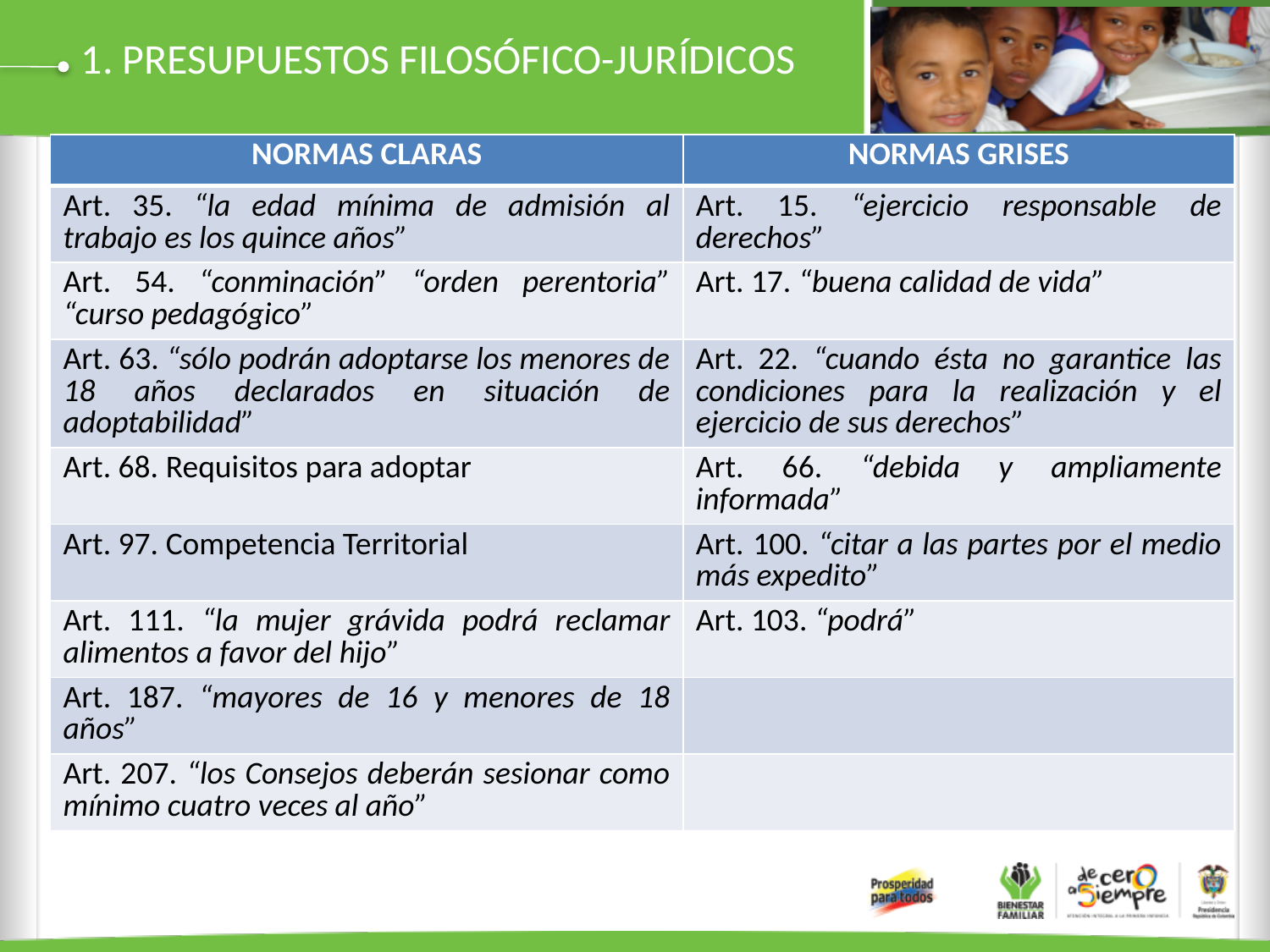

1. PRESUPUESTOS FILOSÓFICO-JURÍDICOS
| NORMAS CLARAS | NORMAS GRISES |
| --- | --- |
| Art. 35. “la edad mínima de admisión al trabajo es los quince años” | Art. 15. “ejercicio responsable de derechos” |
| Art. 54. “conminación” “orden perentoria” “curso pedagógico” | Art. 17. “buena calidad de vida” |
| Art. 63. “sólo podrán adoptarse los menores de 18 años declarados en situación de adoptabilidad” | Art. 22. “cuando ésta no garantice las condiciones para la realización y el ejercicio de sus derechos” |
| Art. 68. Requisitos para adoptar | Art. 66. “debida y ampliamente informada” |
| Art. 97. Competencia Territorial | Art. 100. “citar a las partes por el medio más expedito” |
| Art. 111. “la mujer grávida podrá reclamar alimentos a favor del hijo” | Art. 103. “podrá” |
| Art. 187. “mayores de 16 y menores de 18 años” |  |
| Art. 207. “los Consejos deberán sesionar como mínimo cuatro veces al año” |  |